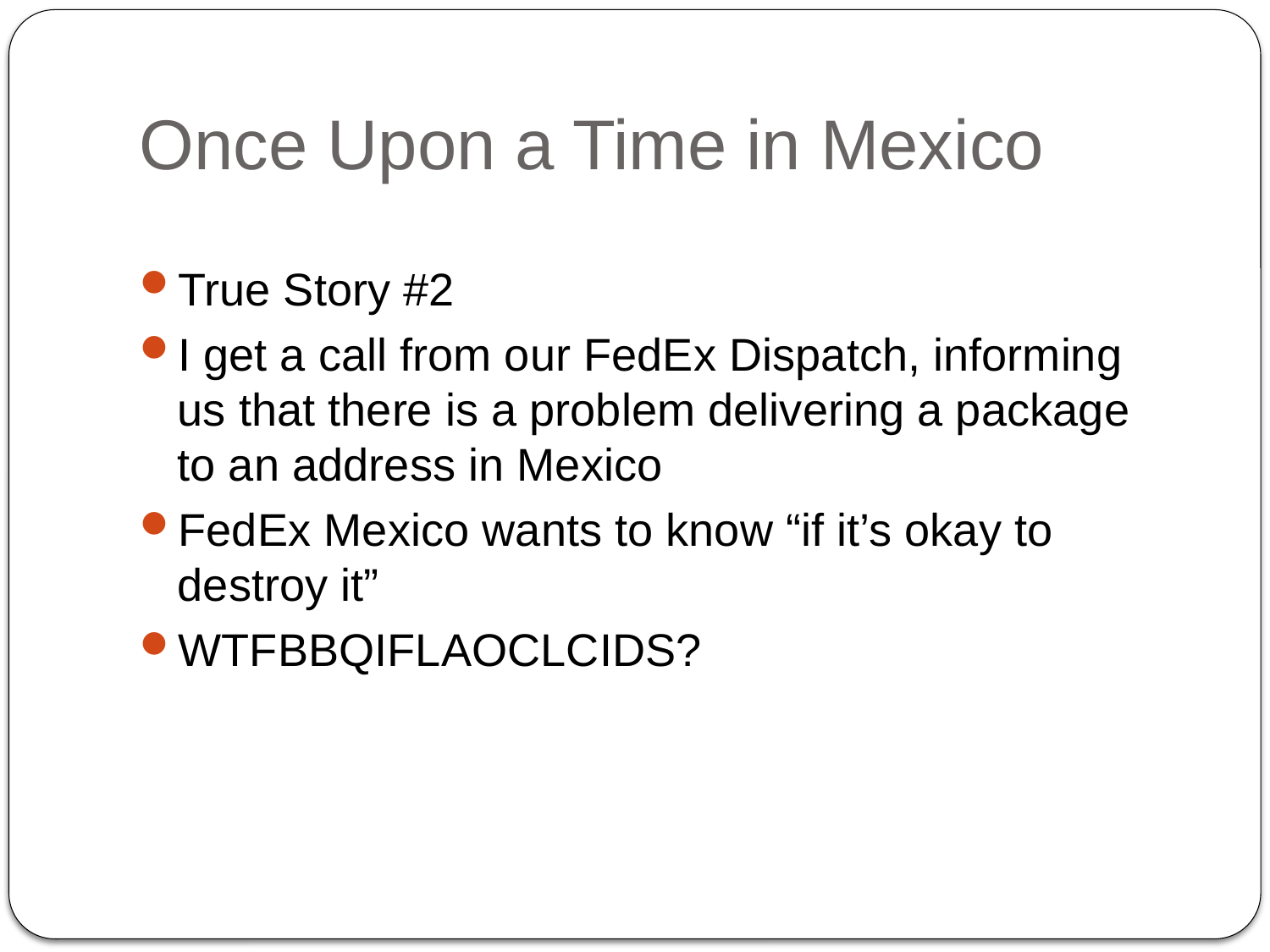

# Once Upon a Time in Mexico
True Story #2
I get a call from our FedEx Dispatch, informing us that there is a problem delivering a package to an address in Mexico
FedEx Mexico wants to know “if it’s okay to destroy it”
WTFBBQIFLAOCLCIDS?